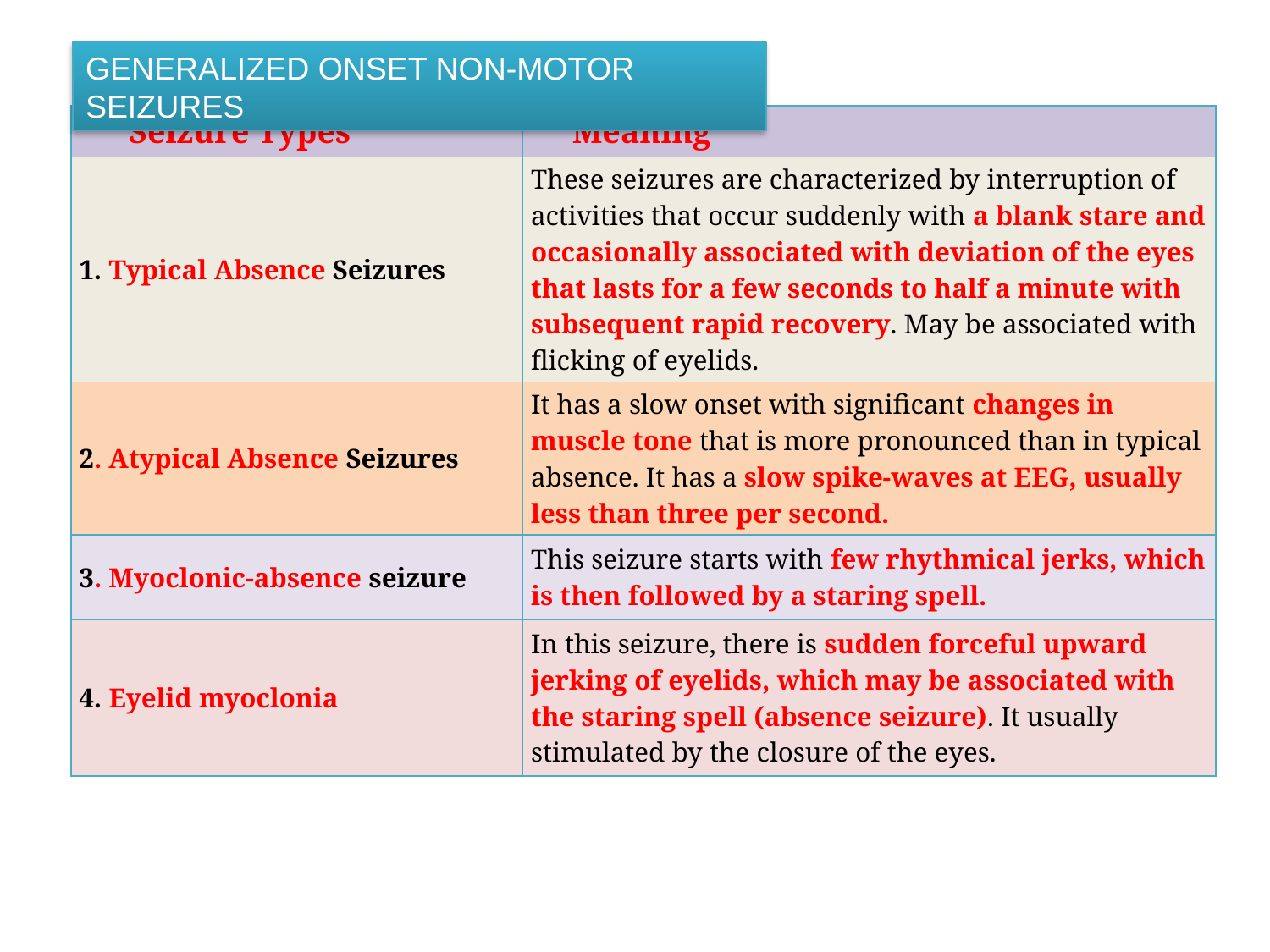

GENERALIZED ONSET NON-MOTOR SEIZURES
| Seizure Types | Meaning |
| --- | --- |
| 1. Typical Absence Seizures | These seizures are characterized by interruption of activities that occur suddenly with a blank stare and occasionally associated with deviation of the eyes that lasts for a few seconds to half a minute with subsequent rapid recovery. May be associated with flicking of eyelids. |
| 2. Atypical Absence Seizures | It has a slow onset with significant changes in muscle tone that is more pronounced than in typical absence. It has a slow spike-waves at EEG, usually less than three per second. |
| 3. Myoclonic-absence seizure | This seizure starts with few rhythmical jerks, which is then followed by a staring spell. |
| 4. Eyelid myoclonia | In this seizure, there is sudden forceful upward jerking of eyelids, which may be associated with the staring spell (absence seizure). It usually stimulated by the closure of the eyes. |